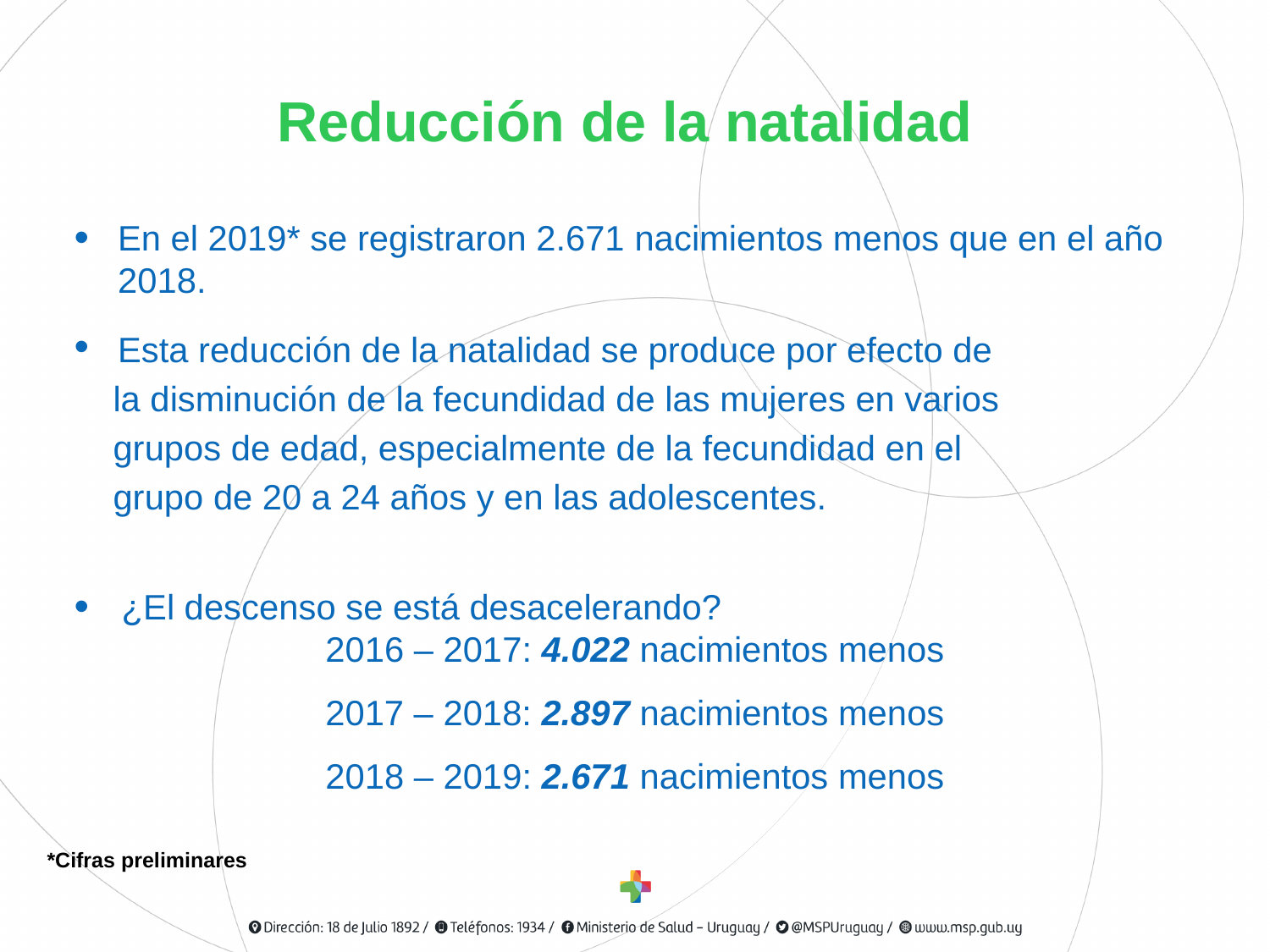

Reducción de la natalidad
En el 2019* se registraron 2.671 nacimientos menos que en el año 2018.

Esta reducción de la natalidad se produce por efecto de

    la disminución de la fecundidad de las mujeres en varios

    grupos de edad, especialmente de la fecundidad en el

    grupo de 20 a 24 años y en las adolescentes.

¿El descenso se está desacelerando?
2016 – 2017: 4.022 nacimientos menos
2017 – 2018: 2.897 nacimientos menos
2018 – 2019: 2.671 nacimientos menos

*Cifras preliminares